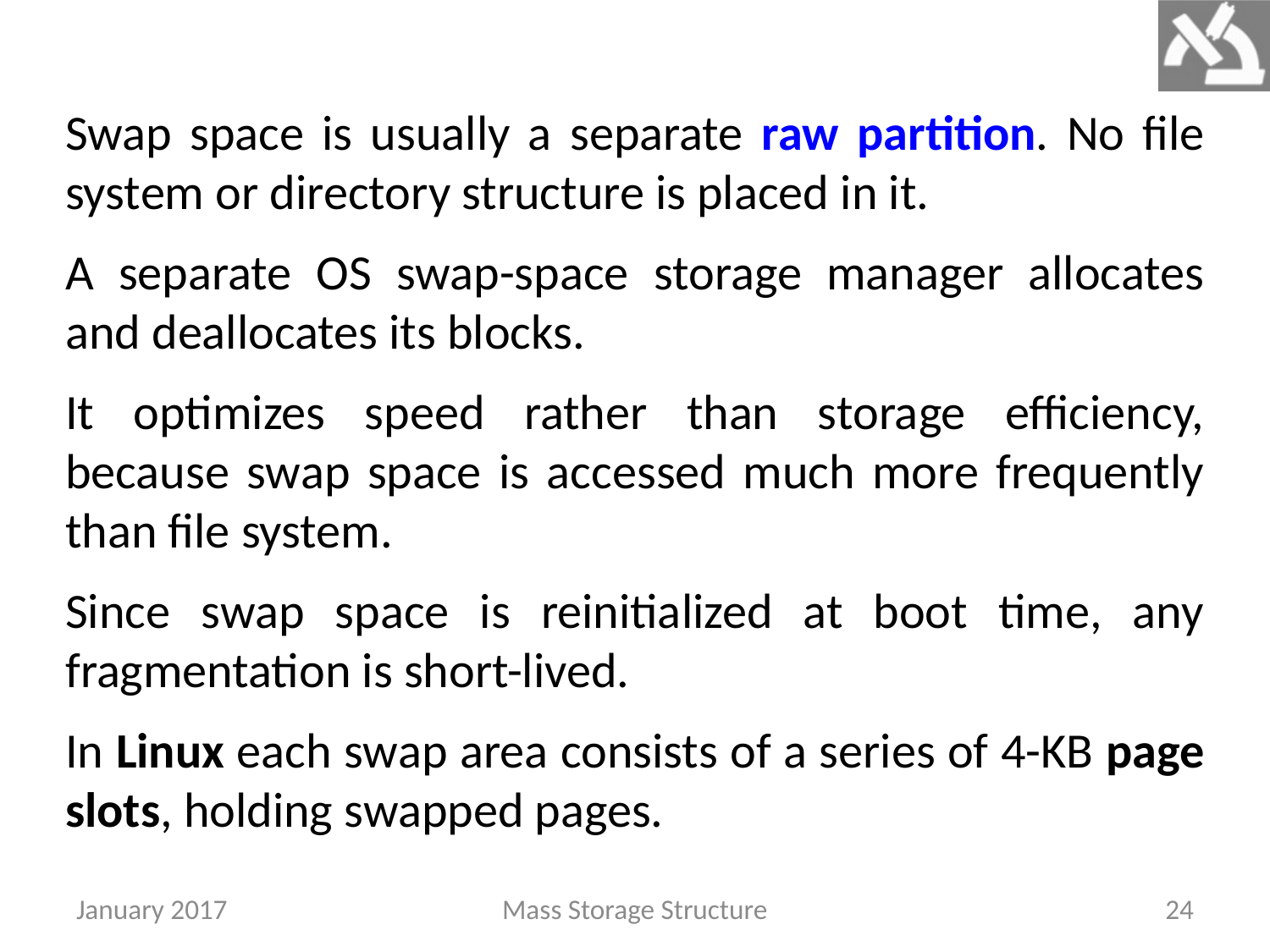

Swap space is usually a separate raw partition. No file system or directory structure is placed in it.
A separate OS swap-space storage manager allocates and deallocates its blocks.
It optimizes speed rather than storage efficiency, because swap space is accessed much more frequently than file system.
Since swap space is reinitialized at boot time, any fragmentation is short-lived.
In Linux each swap area consists of a series of 4-KB page slots, holding swapped pages.
January 2017
Mass Storage Structure
24